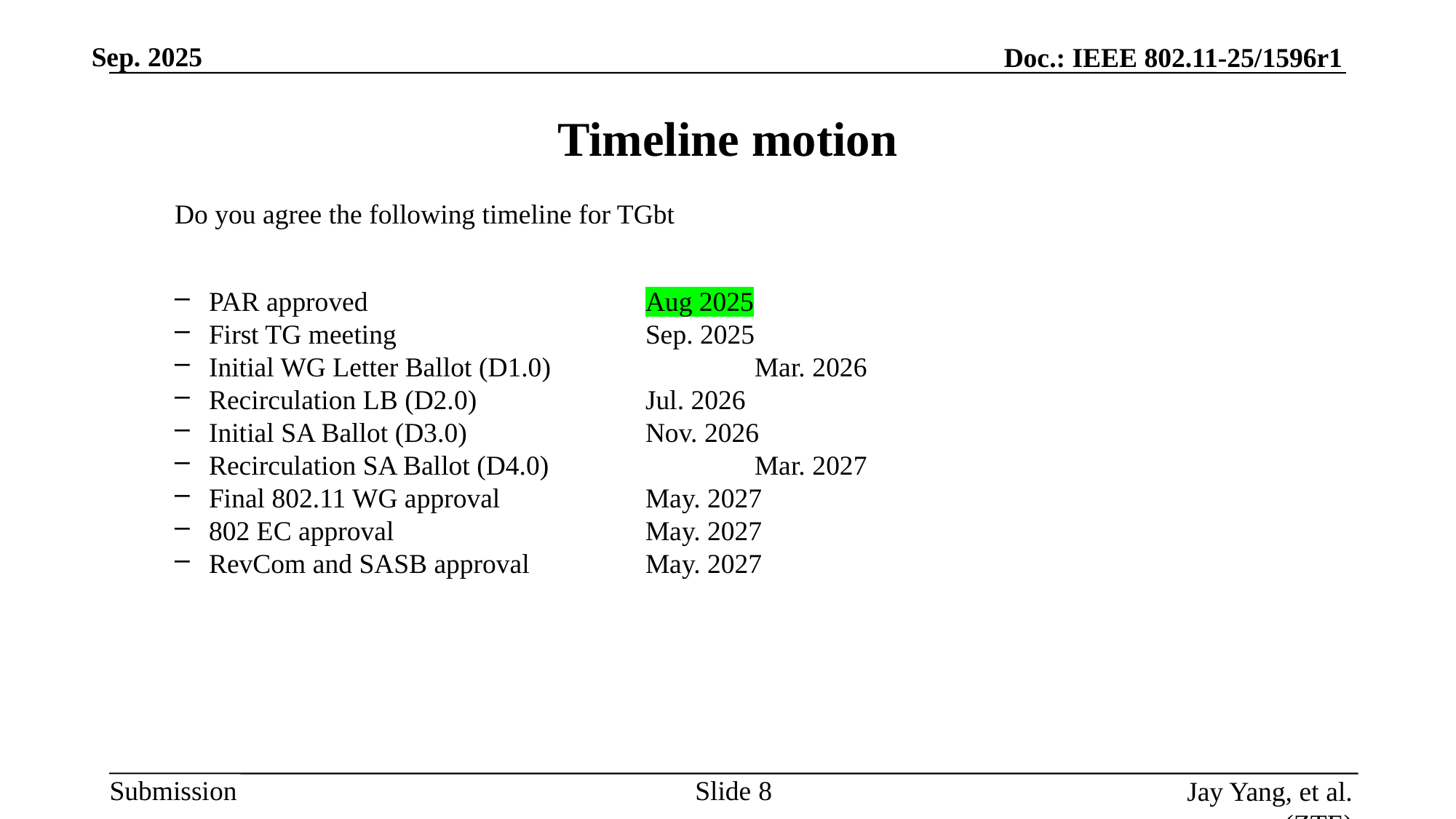

# Timeline motion
Do you agree the following timeline for TGbt

PAR approved			Aug 2025
First TG meeting			Sep. 2025
Initial WG Letter Ballot (D1.0)		Mar. 2026
Recirculation LB (D2.0)		Jul. 2026
Initial SA Ballot (D3.0)		Nov. 2026
Recirculation SA Ballot (D4.0)		Mar. 2027
Final 802.11 WG approval		May. 2027
802 EC approval			May. 2027
RevCom and SASB approval		May. 2027

Slide 8
Jay Yang, et al. (ZTE)